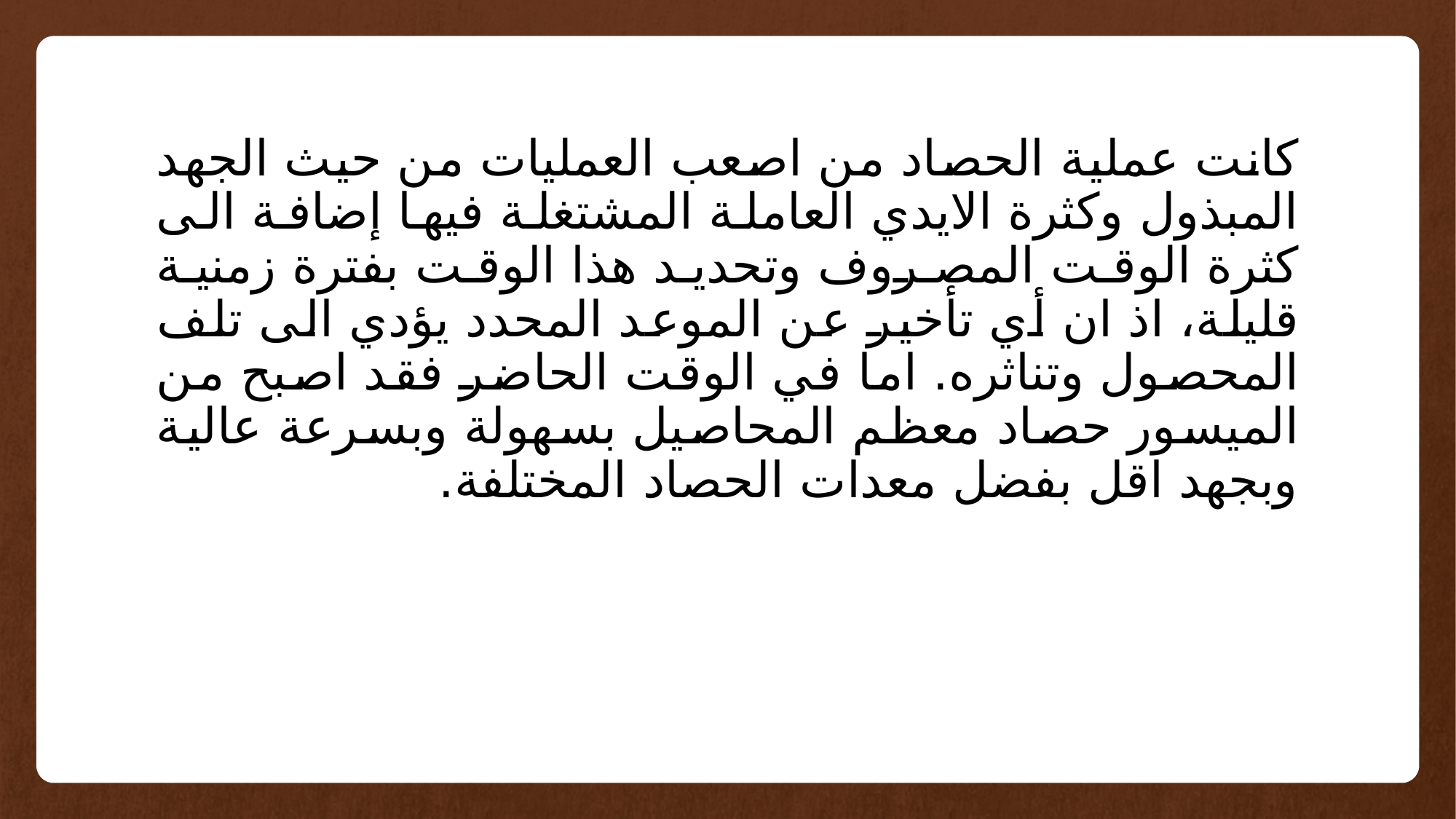

كانت عملية الحصاد من اصعب العمليات من حيث الجهد المبذول وكثرة الايدي العاملة المشتغلة فيها إضافة الى كثرة الوقت المصروف وتحديد هذا الوقت بفترة زمنية قليلة، اذ ان أي تأخير عن الموعد المحدد يؤدي الى تلف المحصول وتناثره. اما في الوقت الحاضر فقد اصبح من الميسور حصاد معظم المحاصيل بسهولة وبسرعة عالية وبجهد اقل بفضل معدات الحصاد المختلفة.